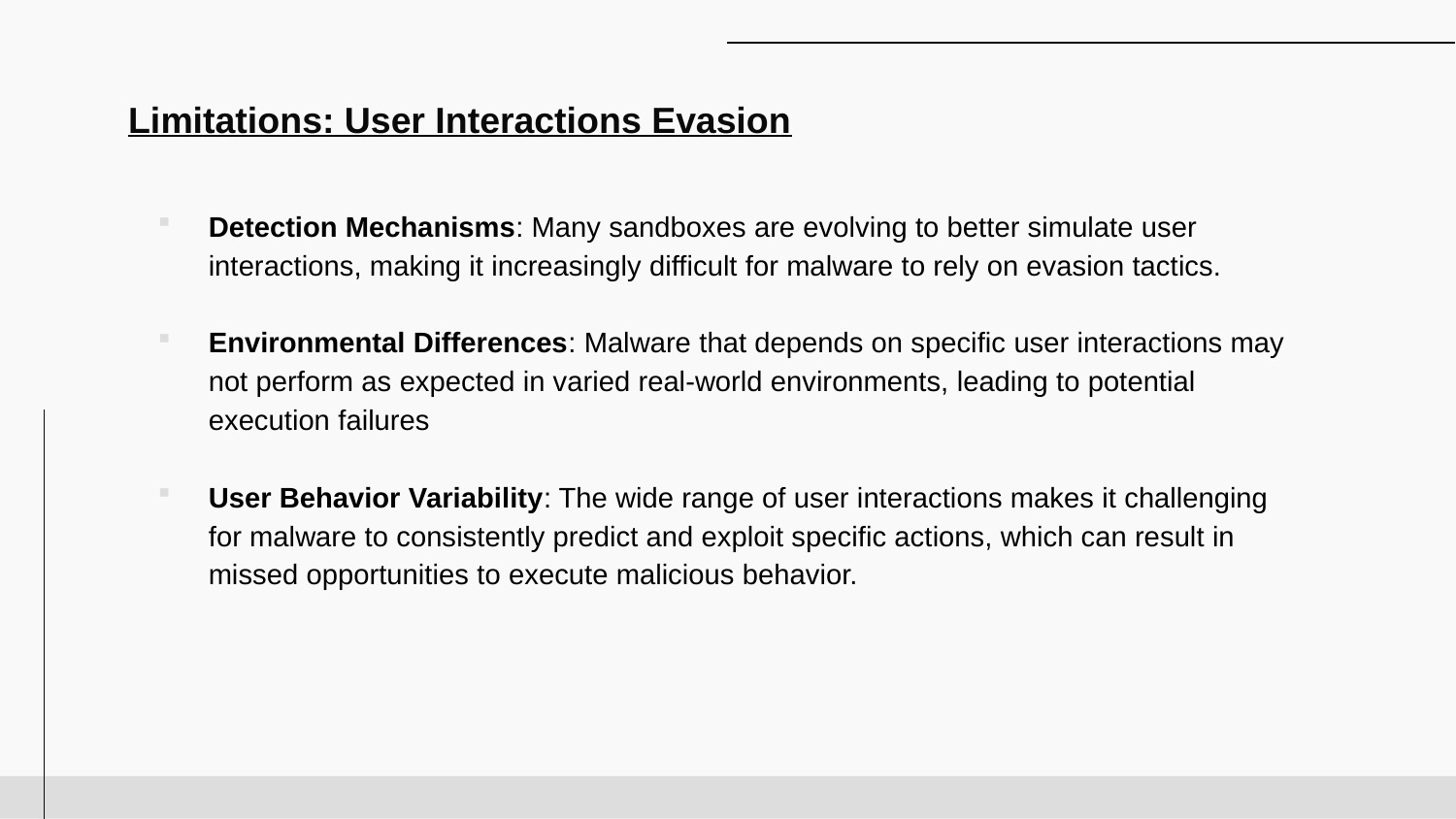

# Limitations: User Interactions Evasion
Detection Mechanisms: Many sandboxes are evolving to better simulate user interactions, making it increasingly difficult for malware to rely on evasion tactics.

Environmental Differences: Malware that depends on specific user interactions may not perform as expected in varied real-world environments, leading to potential execution failures

User Behavior Variability: The wide range of user interactions makes it challenging for malware to consistently predict and exploit specific actions, which can result in missed opportunities to execute malicious behavior.